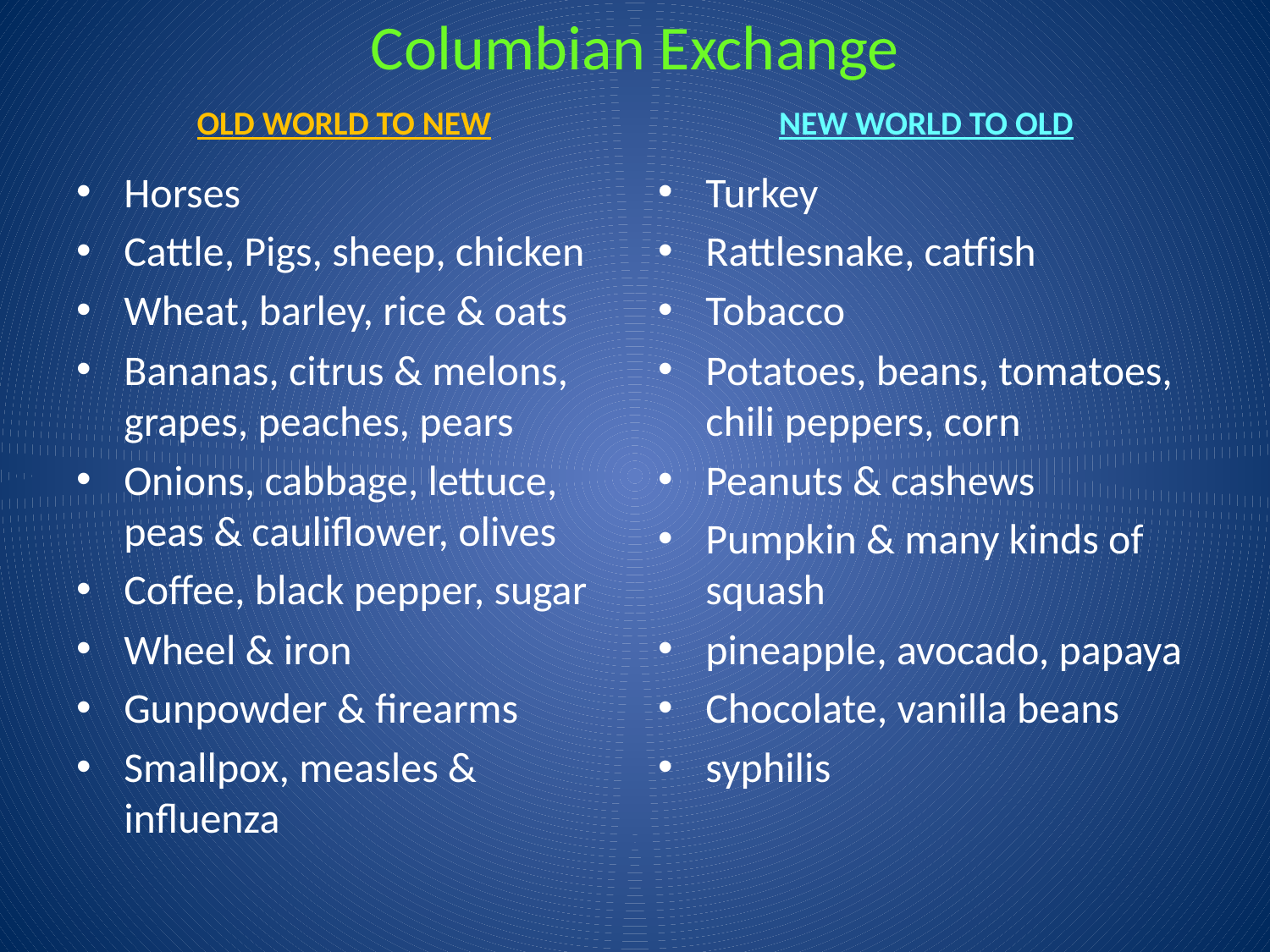

# Columbian Exchange
OLD WORLD TO NEW
NEW WORLD TO OLD
Horses
Cattle, Pigs, sheep, chicken
Wheat, barley, rice & oats
Bananas, citrus & melons, grapes, peaches, pears
Onions, cabbage, lettuce, peas & cauliflower, olives
Coffee, black pepper, sugar
Wheel & iron
Gunpowder & firearms
Smallpox, measles & influenza

Turkey
Rattlesnake, catfish
Tobacco
Potatoes, beans, tomatoes, chili peppers, corn
Peanuts & cashews
Pumpkin & many kinds of squash
pineapple, avocado, papaya
Chocolate, vanilla beans
syphilis